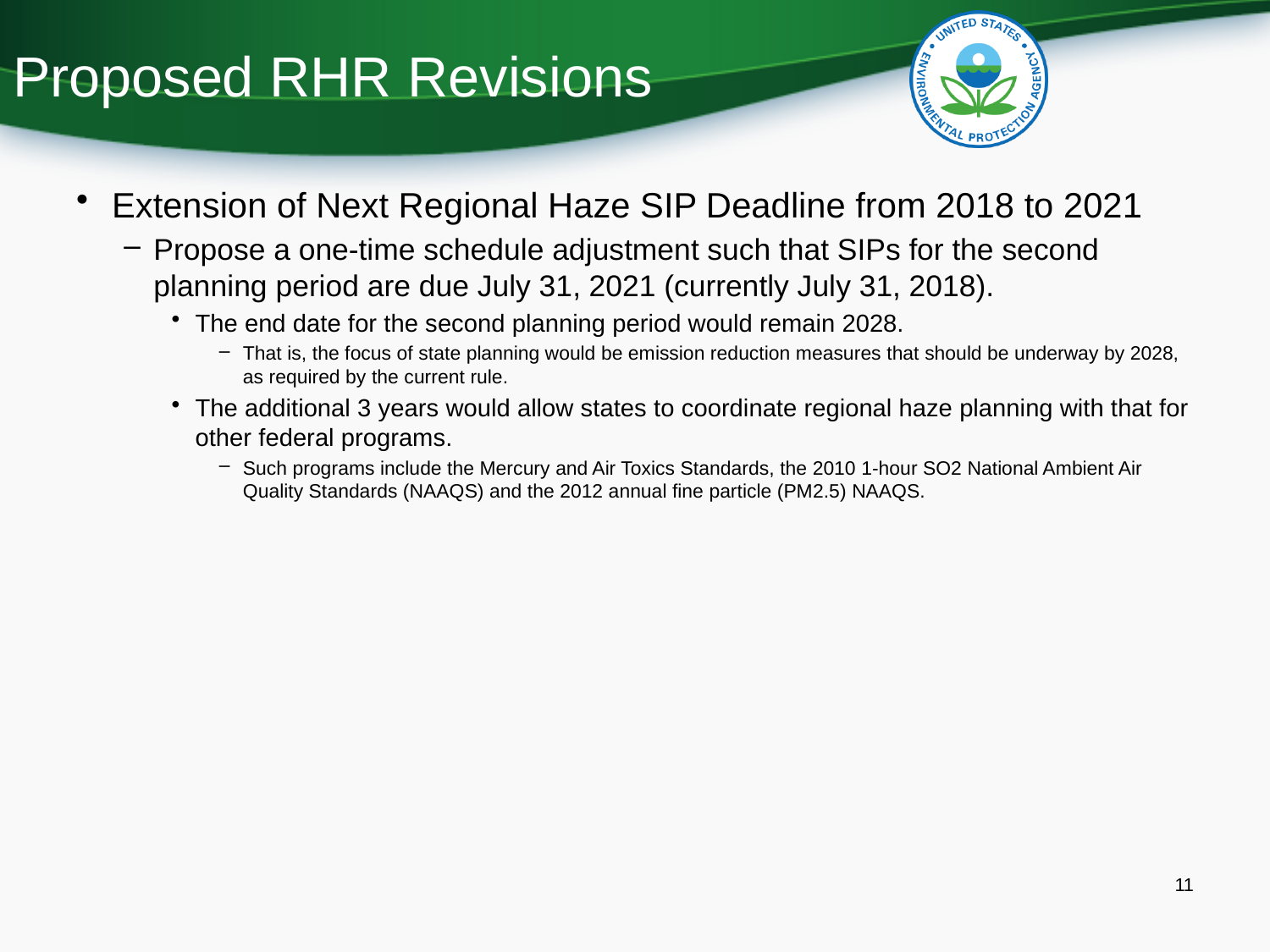

# Proposed RHR Revisions
Extension of Next Regional Haze SIP Deadline from 2018 to 2021
Propose a one-time schedule adjustment such that SIPs for the second planning period are due July 31, 2021 (currently July 31, 2018).
The end date for the second planning period would remain 2028.
That is, the focus of state planning would be emission reduction measures that should be underway by 2028, as required by the current rule.
The additional 3 years would allow states to coordinate regional haze planning with that for other federal programs.
Such programs include the Mercury and Air Toxics Standards, the 2010 1-hour SO2 National Ambient Air Quality Standards (NAAQS) and the 2012 annual fine particle (PM2.5) NAAQS.
11